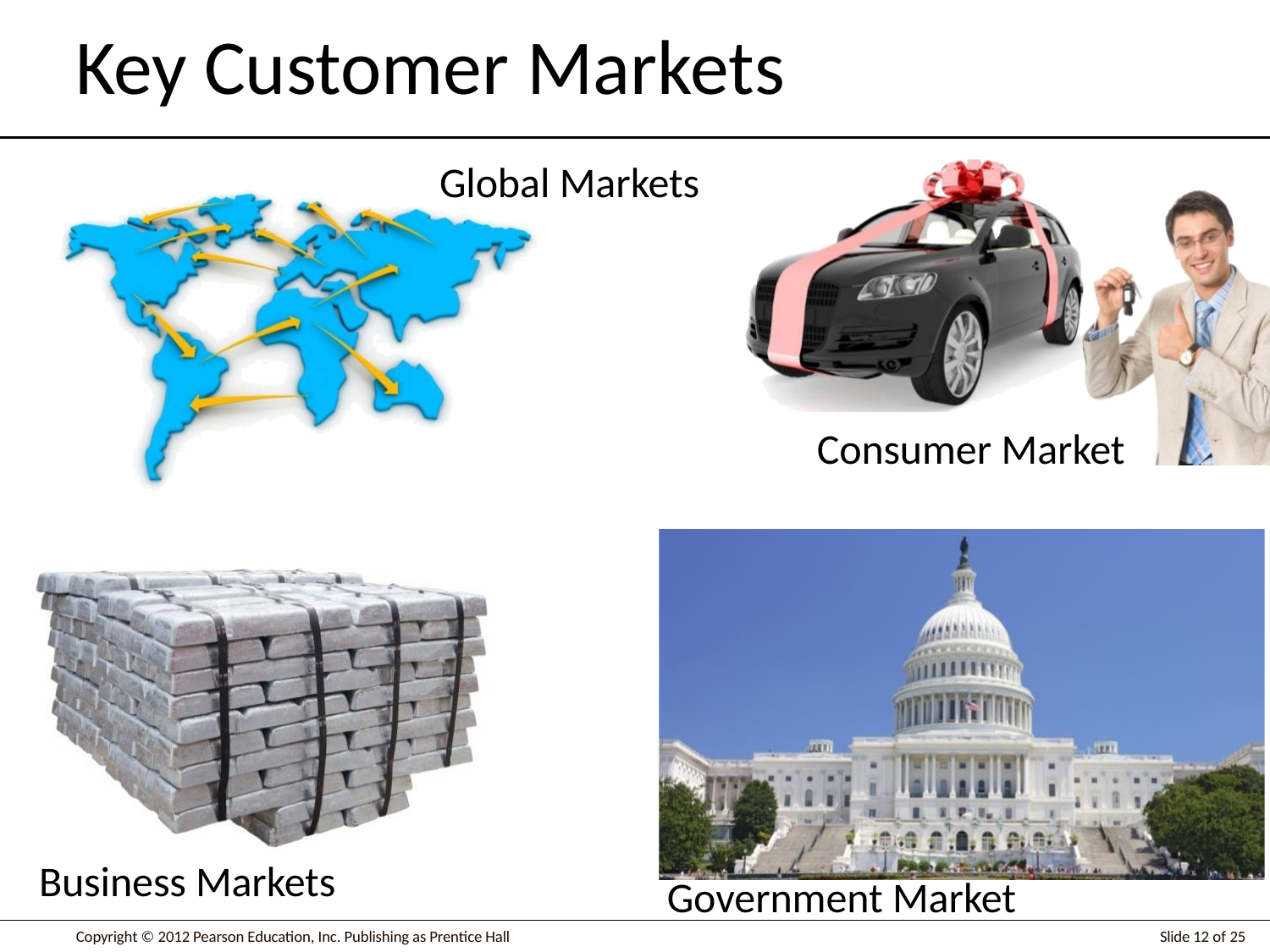

# Key Customer Markets

Global Markets

Consumer Market

Business Markets
Government Market

Slide 12 of 25
Copyright © 2012 Pearson Education, Inc. Publishing as Prentice Hall